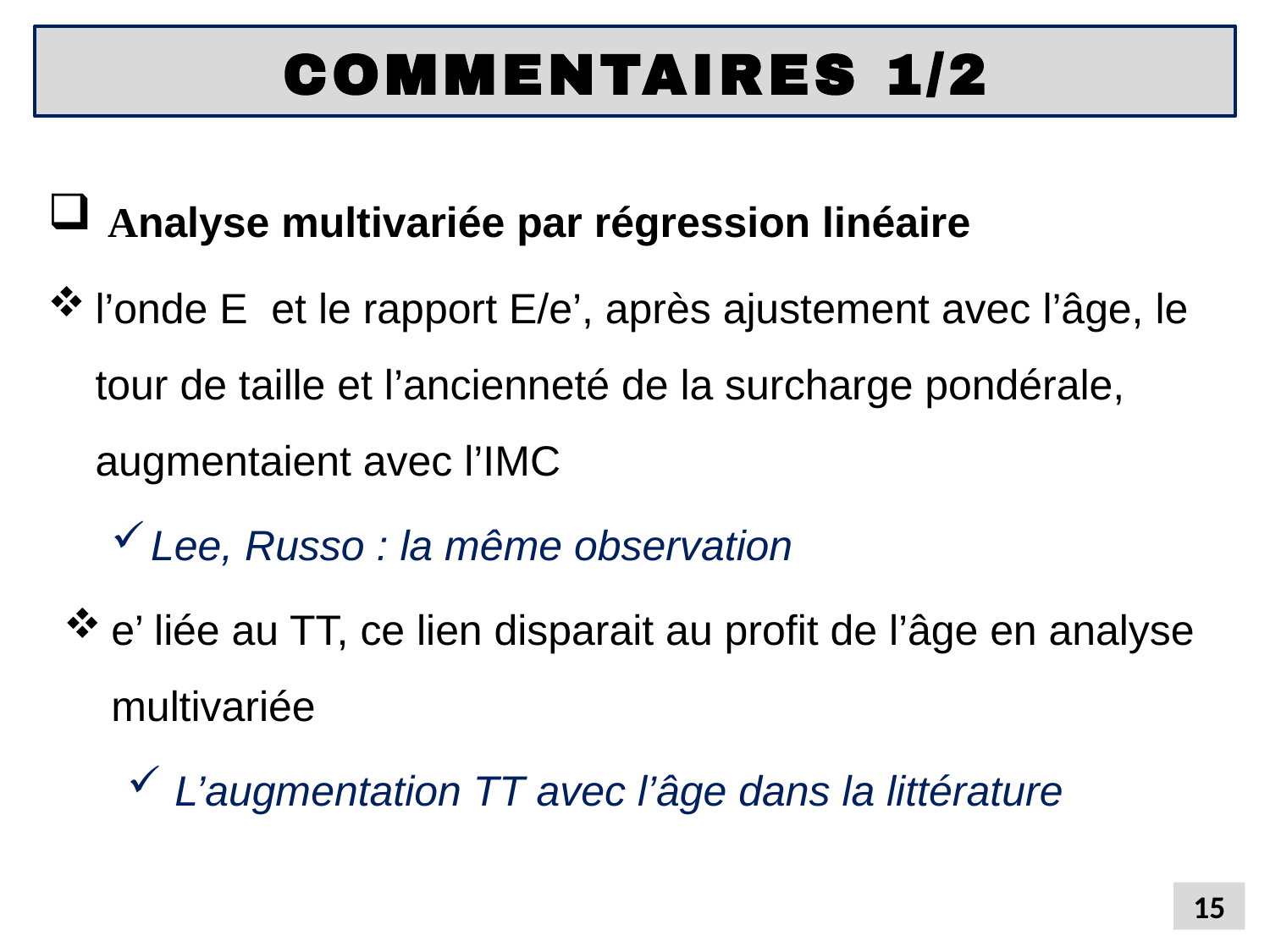

# COMMENTAIRES 1/2
 Analyse multivariée par régression linéaire
l’onde E  et le rapport E/e’, après ajustement avec l’âge, le tour de taille et l’ancienneté de la surcharge pondérale, augmentaient avec l’IMC
Lee, Russo : la même observation
e’ liée au TT, ce lien disparait au profit de l’âge en analyse multivariée
L’augmentation TT avec l’âge dans la littérature
15